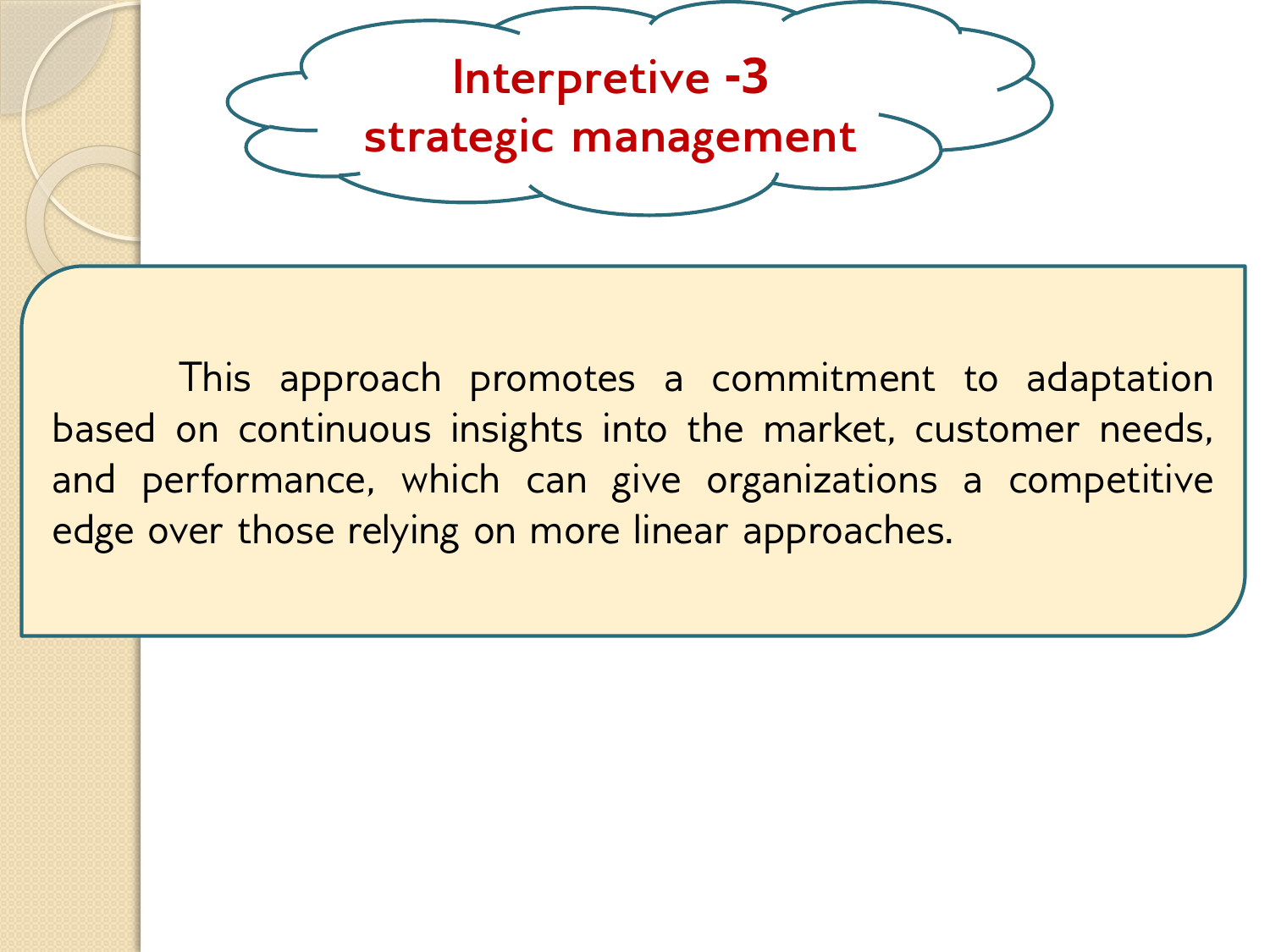

3- Interpretive strategic management

	This approach promotes a commitment to adaptation based on continuous insights into the market, customer needs, and performance, which can give organizations a competitive edge over those relying on more linear approaches.
9